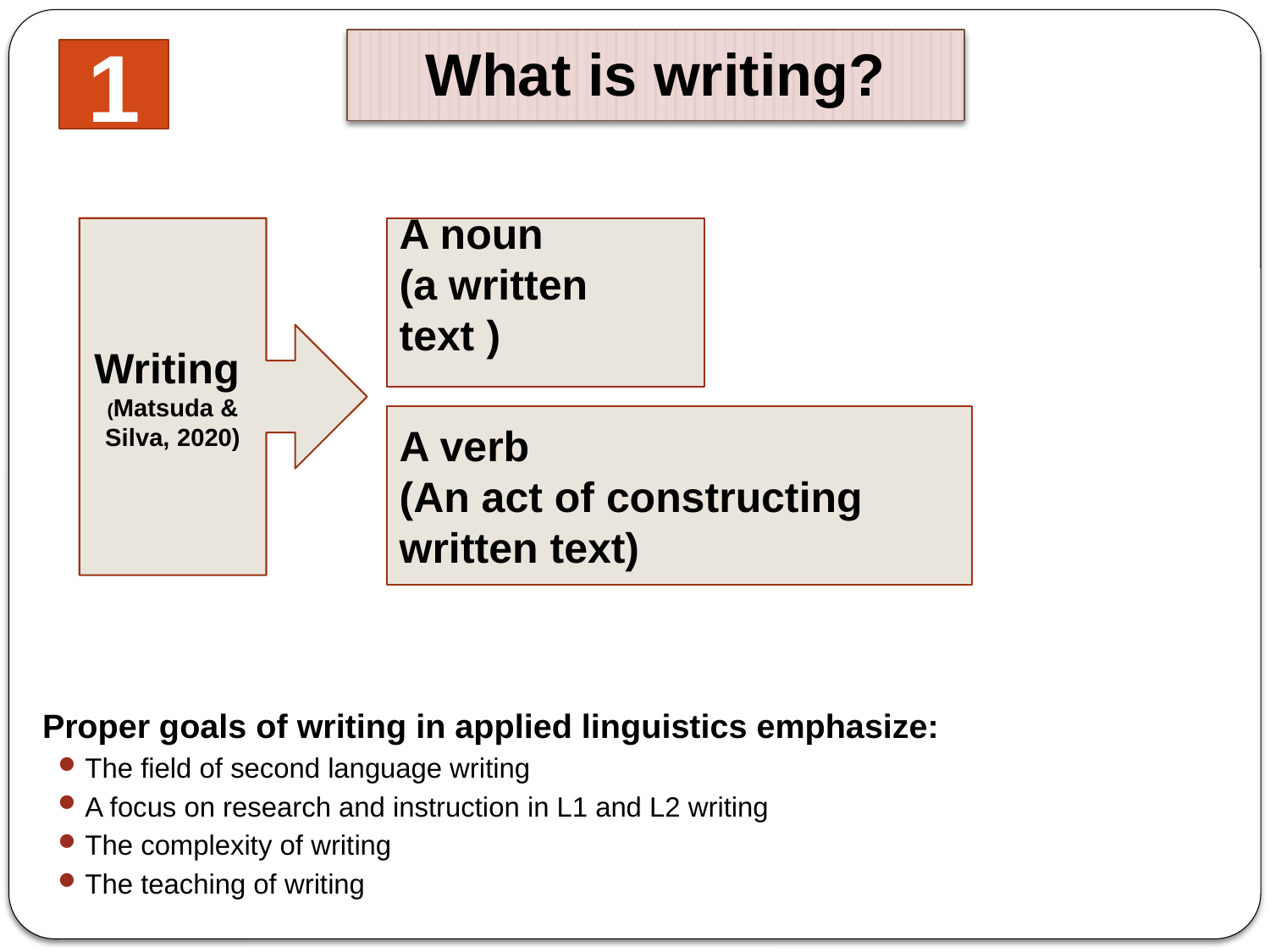

# What is writing?
1

Proper goals of writing in applied linguistics emphasize:
The field of second language writing
A focus on research and instruction in L1 and L2 writing
The complexity of writing
The teaching of writing

Writing
(Matsuda & Silva, 2020)
A noun
(a written text )

A verb
(An act of constructing written text)